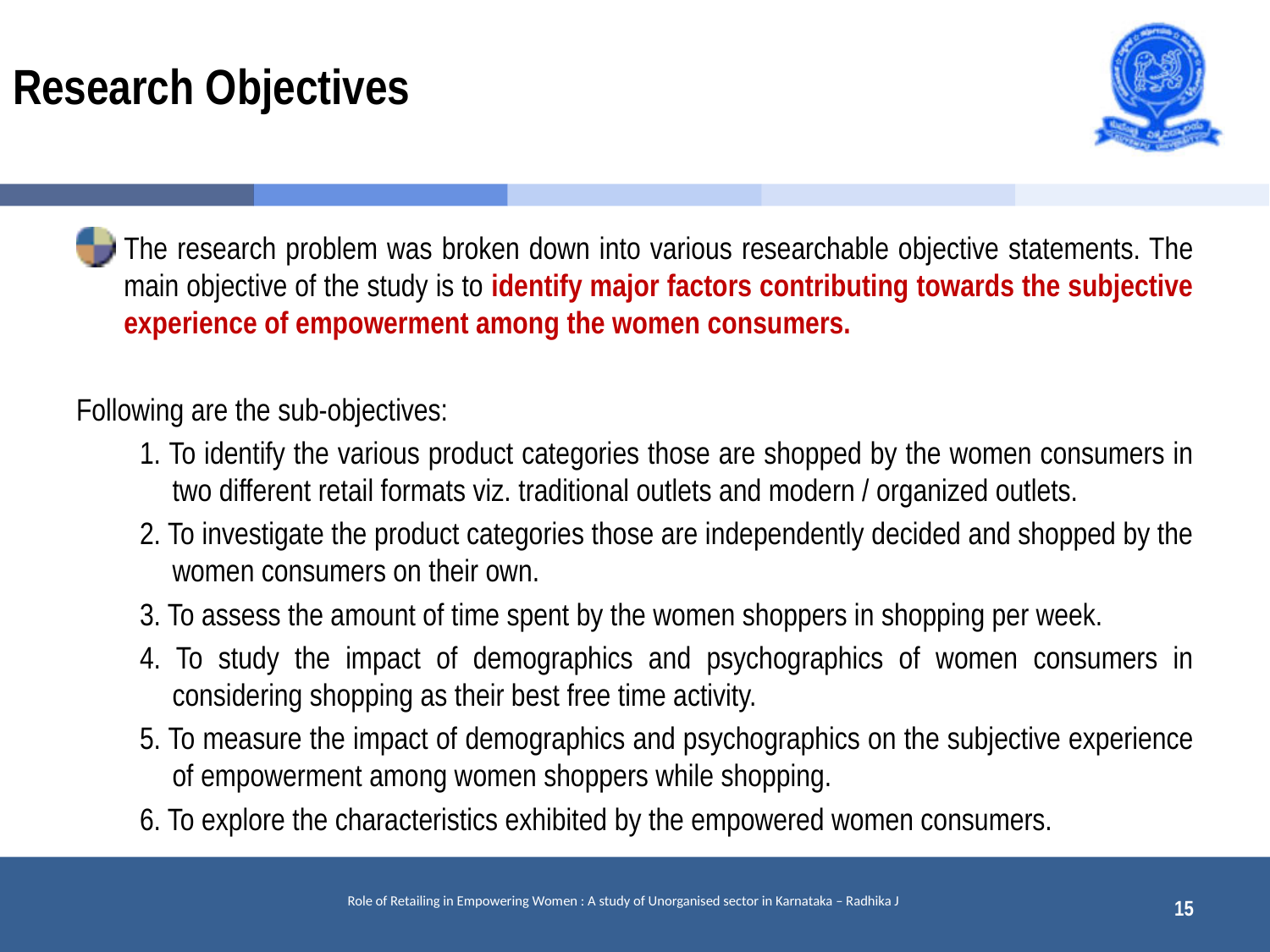

# Research Objectives
The research problem was broken down into various researchable objective statements. The main objective of the study is to identify major factors contributing towards the subjective experience of empowerment among the women consumers.

Following are the sub-objectives:
1. To identify the various product categories those are shopped by the women consumers in two different retail formats viz. traditional outlets and modern / organized outlets.
2. To investigate the product categories those are independently decided and shopped by the women consumers on their own.
3. To assess the amount of time spent by the women shoppers in shopping per week.
4. To study the impact of demographics and psychographics of women consumers in considering shopping as their best free time activity.
5. To measure the impact of demographics and psychographics on the subjective experience of empowerment among women shoppers while shopping.
6. To explore the characteristics exhibited by the empowered women consumers.

15